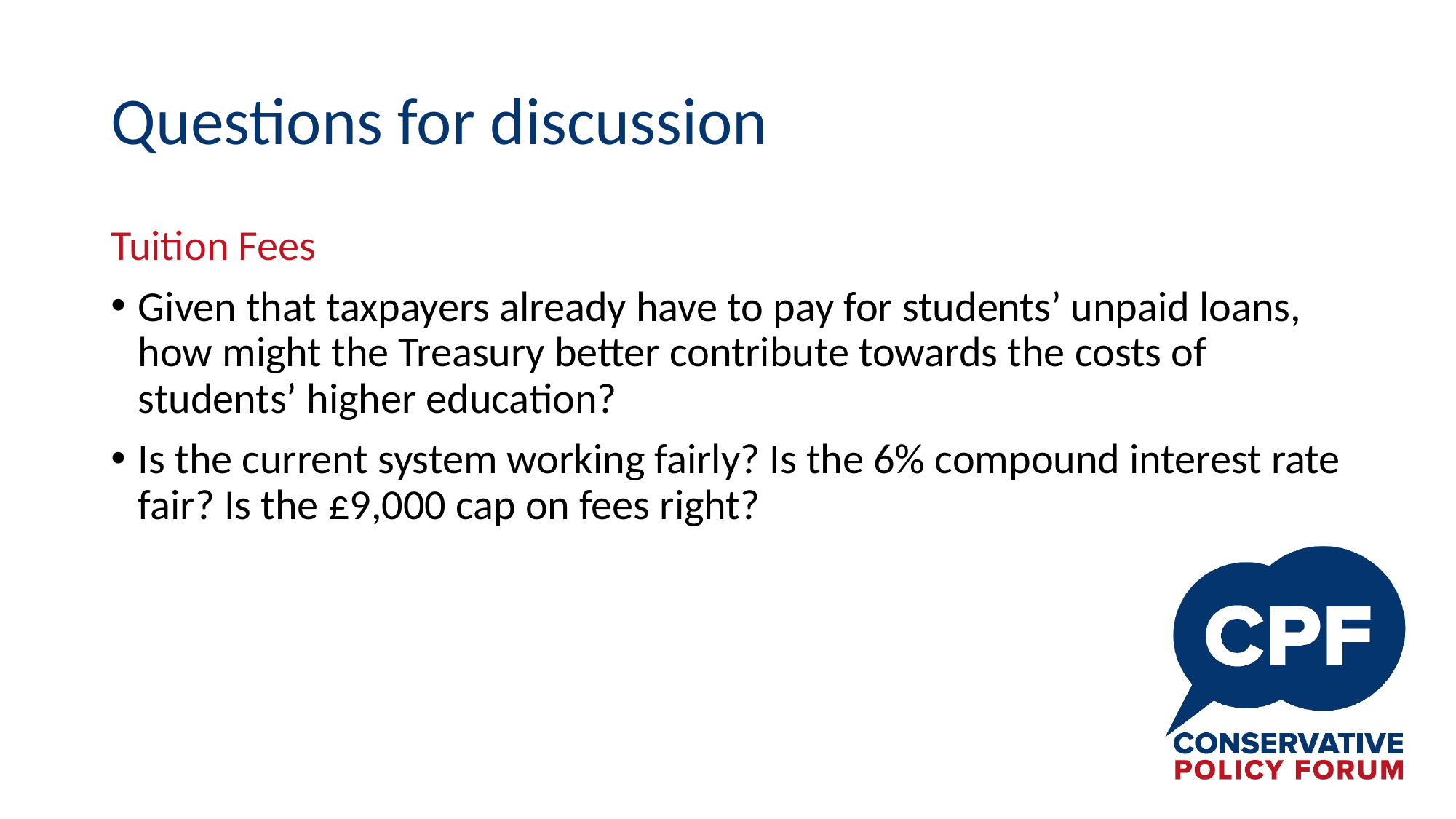

# Questions for discussion
Tuition Fees
Given that taxpayers already have to pay for students’ unpaid loans, how might the Treasury better contribute towards the costs of students’ higher education?
Is the current system working fairly? Is the 6% compound interest rate fair? Is the £9,000 cap on fees right?